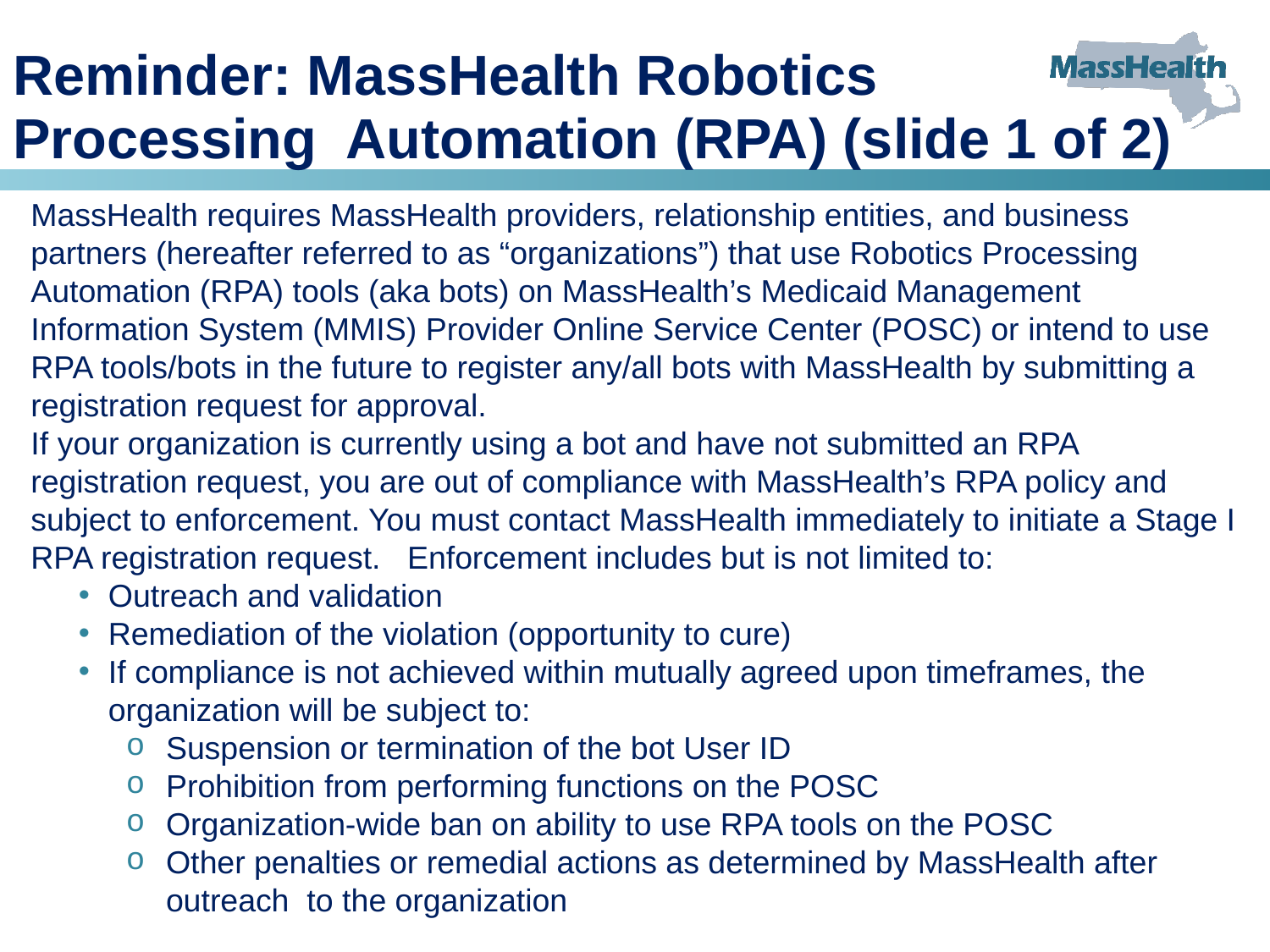

# Reminder: MassHealth Robotics Processing  Automation (RPA) (slide 1 of 2)
MassHealth requires MassHealth providers, relationship entities, and business partners (hereafter referred to as “organizations”) that use Robotics Processing Automation (RPA) tools (aka bots) on MassHealth’s Medicaid Management Information System (MMIS) Provider Online Service Center (POSC) or intend to use RPA tools/bots in the future to register any/all bots with MassHealth by submitting a registration request for approval.
If your organization is currently using a bot and have not submitted an RPA registration request, you are out of compliance with MassHealth’s RPA policy and subject to enforcement. You must contact MassHealth immediately to initiate a Stage I RPA registration request.   Enforcement includes but is not limited to:
Outreach and validation
Remediation of the violation (opportunity to cure)
If compliance is not achieved within mutually agreed upon timeframes, the organization will be subject to:
Suspension or termination of the bot User ID
Prohibition from performing functions on the POSC
Organization-wide ban on ability to use RPA tools on the POSC
Other penalties or remedial actions as determined by MassHealth after outreach  to the organization